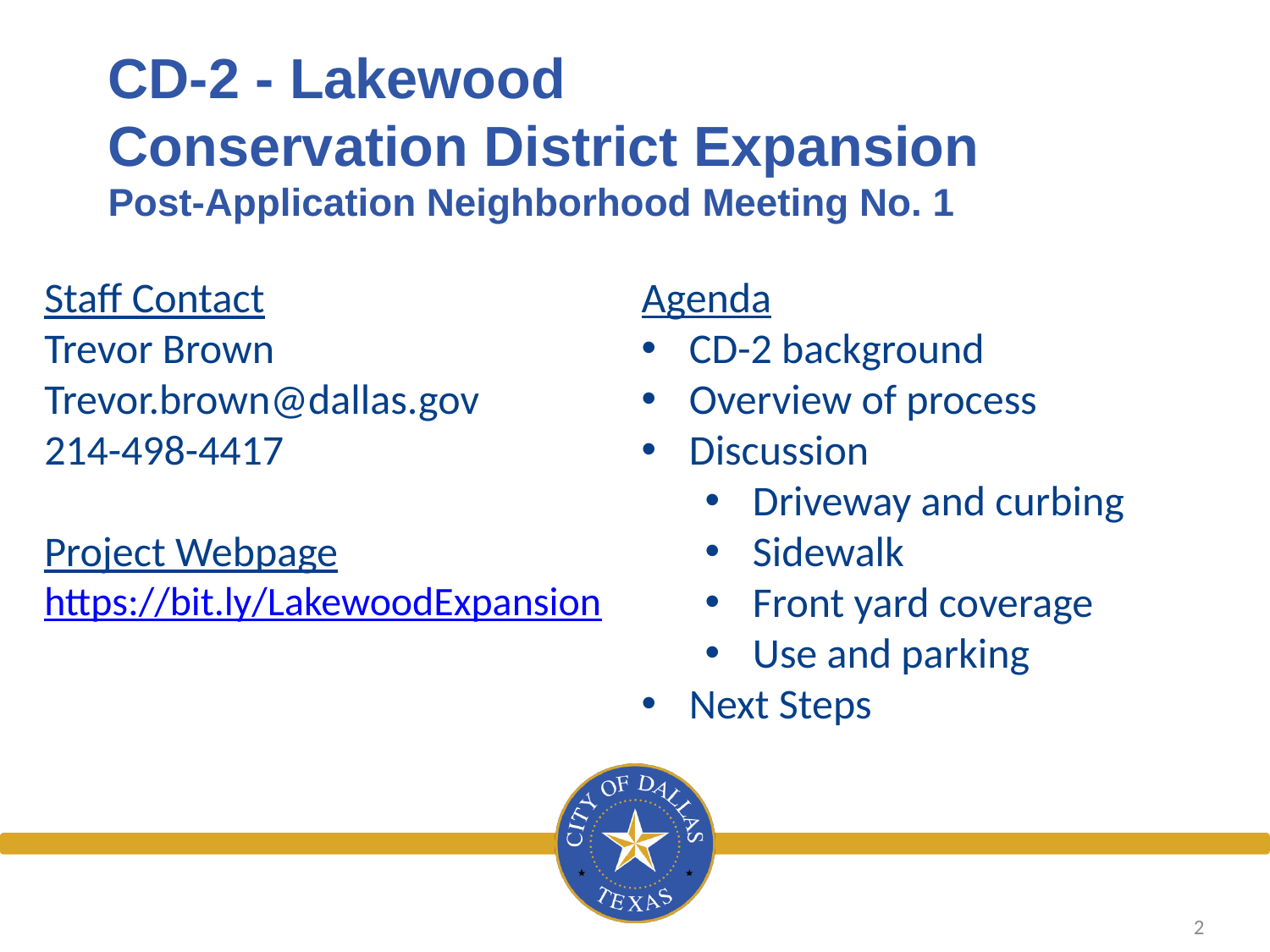

# CD-2 - Lakewood Conservation District Expansion Post-Application Neighborhood Meeting No. 1
Staff Contact
Trevor Brown
Trevor.brown@dallas.gov
214-498-4417

Project Webpage
https://bit.ly/LakewoodExpansion
Agenda
CD-2 background
Overview of process
Discussion
Driveway and curbing
Sidewalk
Front yard coverage
Use and parking
Next Steps
2